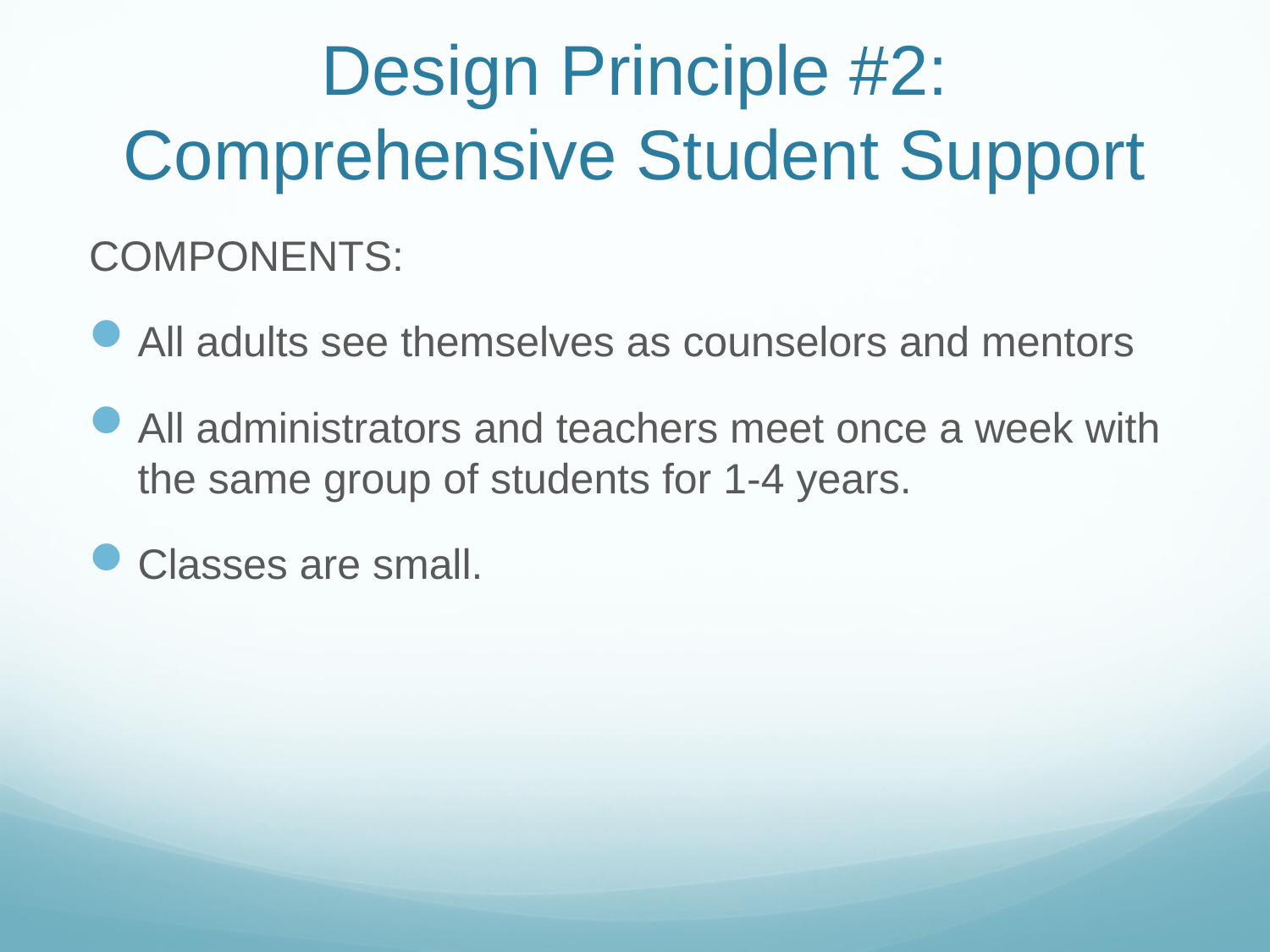

# Design Principle #2: Comprehensive Student Support
COMPONENTS:
All adults see themselves as counselors and mentors
All administrators and teachers meet once a week with the same group of students for 1-4 years.
Classes are small.